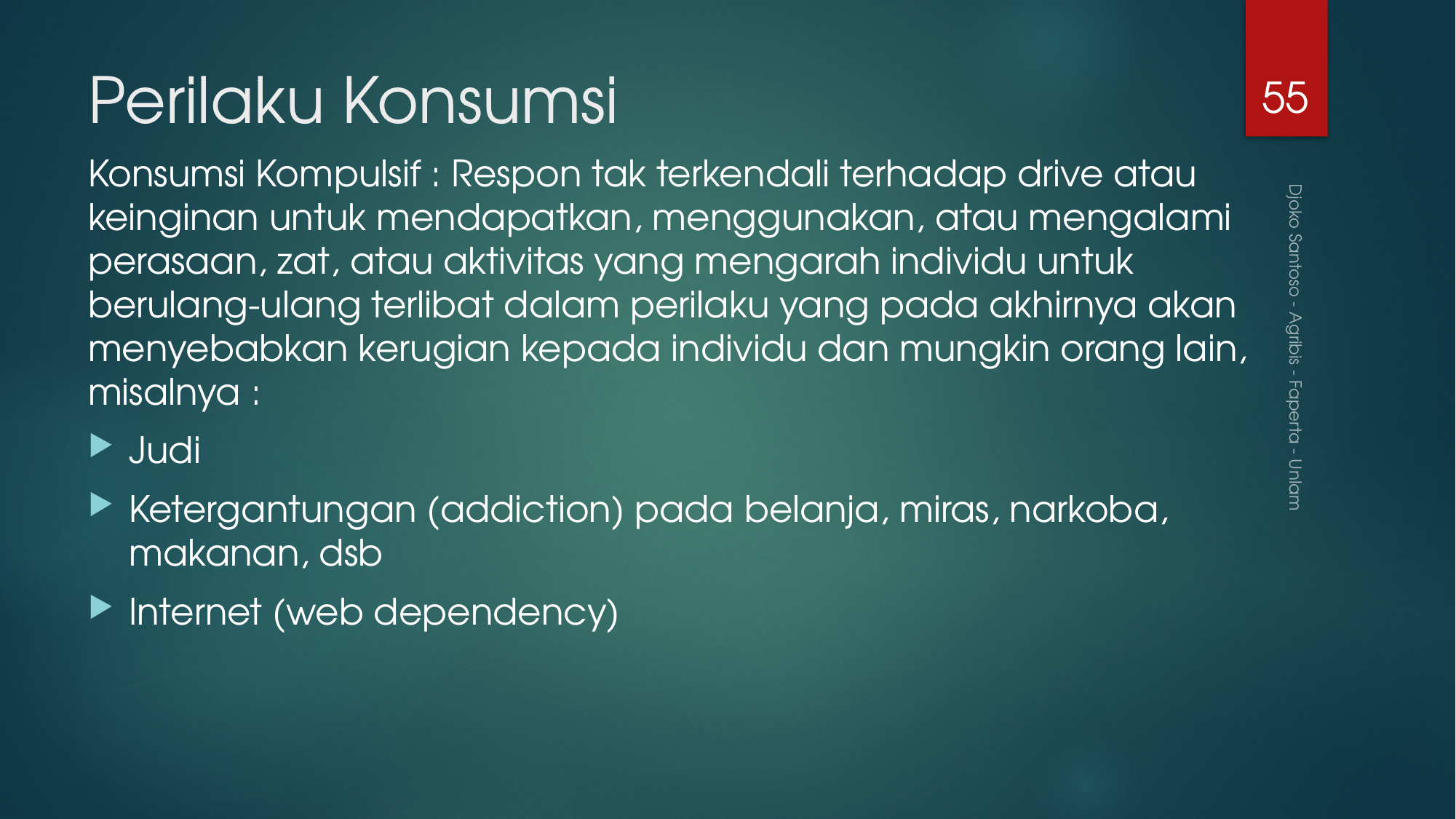

55
# Perilaku Konsumsi
Konsumsi Kompulsif : Respon tak terkendali terhadap drive atau keinginan untuk mendapatkan, menggunakan, atau mengalami perasaan, zat, atau aktivitas yang mengarah individu untuk berulang-ulang terlibat dalam perilaku yang pada akhirnya akan menyebabkan kerugian kepada individu dan mungkin orang lain, misalnya :
Judi
Ketergantungan (addiction) pada belanja, miras, narkoba, makanan, dsb
Internet (web dependency)
Djoko Santoso - Agribis - Faperta - Unlam